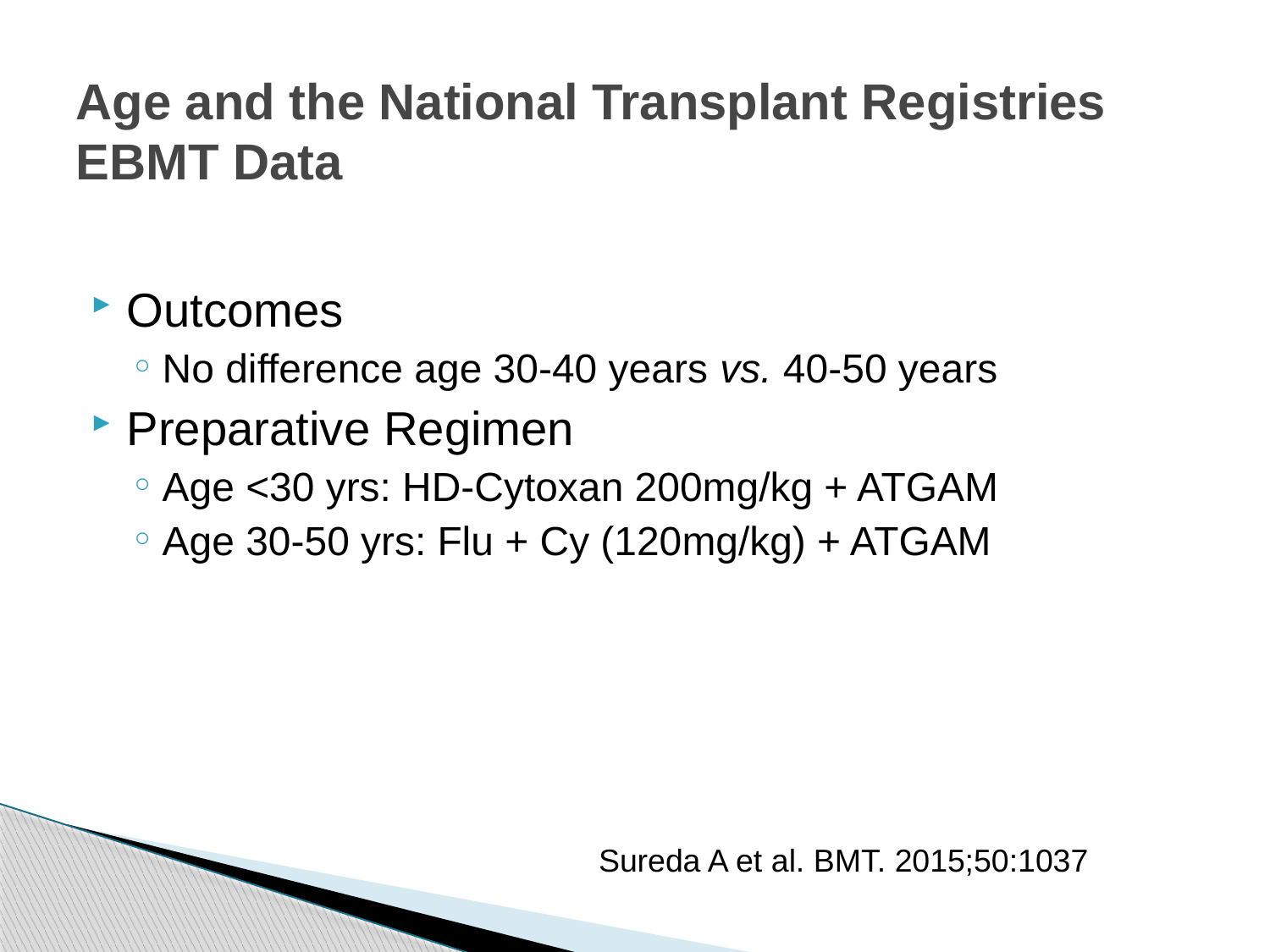

# Age and the National Transplant Registries EBMT Data
Outcomes
No difference age 30-40 years vs. 40-50 years
Preparative Regimen
Age <30 yrs: HD-Cytoxan 200mg/kg + ATGAM
Age 30-50 yrs: Flu + Cy (120mg/kg) + ATGAM
Sureda A et al. BMT. 2015;50:1037